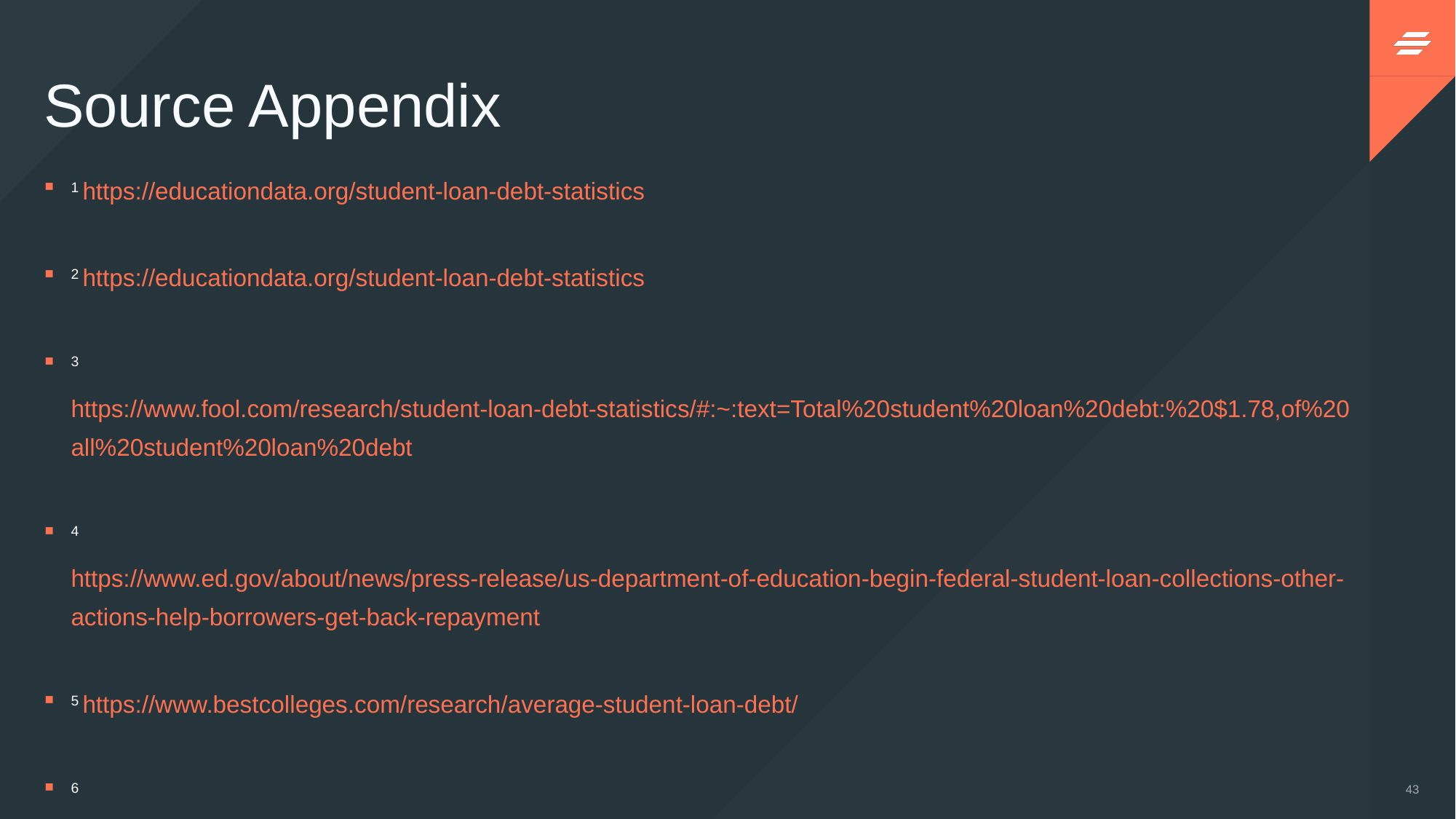

# Source Appendix
1 https://educationdata.org/student-loan-debt-statistics

2 https://educationdata.org/student-loan-debt-statistics

3 https://www.fool.com/research/student-loan-debt-statistics/#:~:text=Total%20student%20loan%20debt:%20$1.78,of%20all%20student%20loan%20debt

4 https://www.ed.gov/about/news/press-release/us-department-of-education-begin-federal-student-loan-collections-other-actions-help-borrowers-get-back-repayment

5 https://www.bestcolleges.com/research/average-student-loan-debt/

6 https://www.ed.gov/about/news/press-release/us-department-of-education-begin-federal-student-loan-collections-other-actions-help-borrowers-get-back-repayment

43